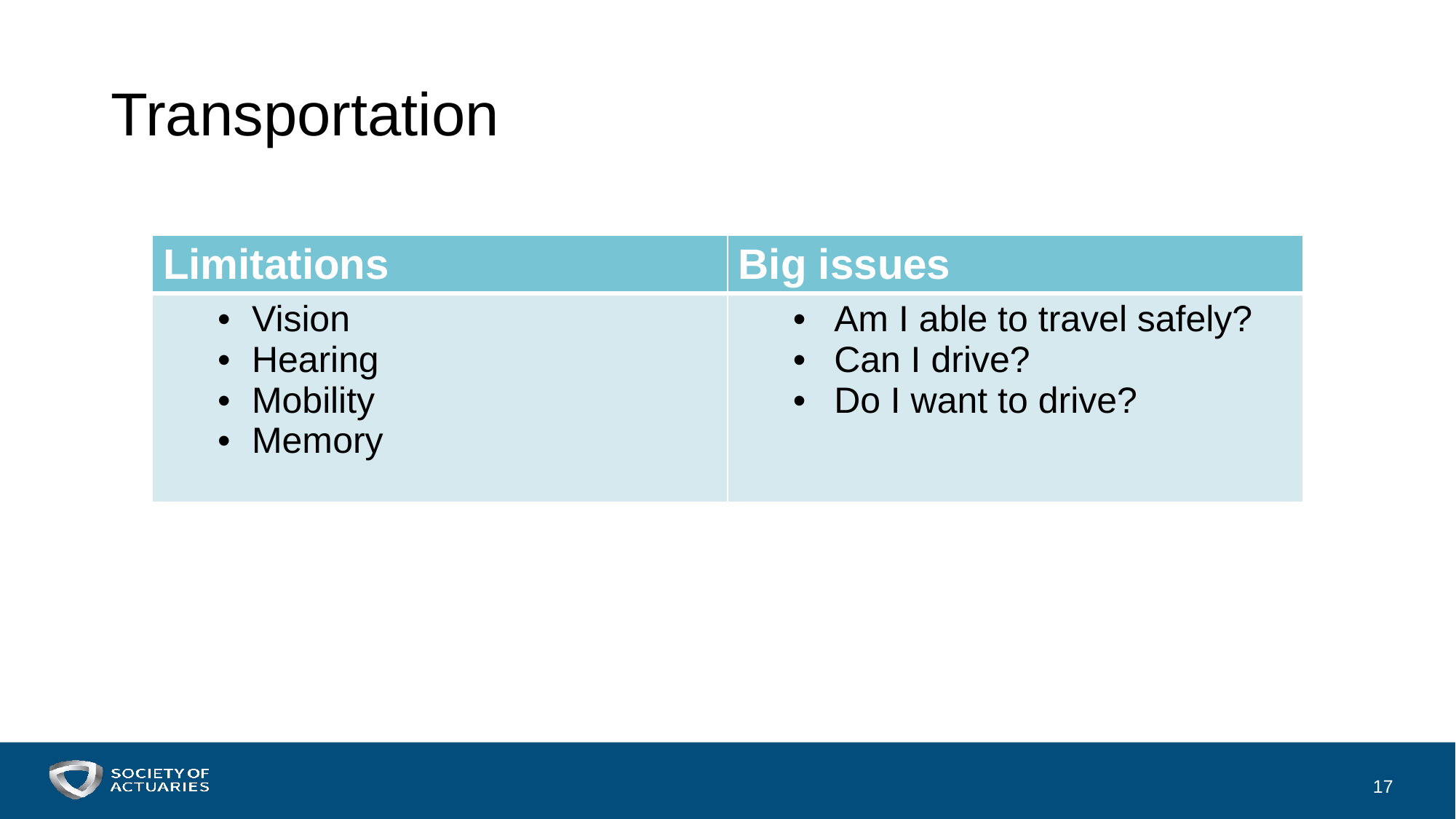

# Transportation
| Limitations | Big issues |
| --- | --- |
| Vision Hearing Mobility Memory | Am I able to travel safely? Can I drive? Do I want to drive? |
17